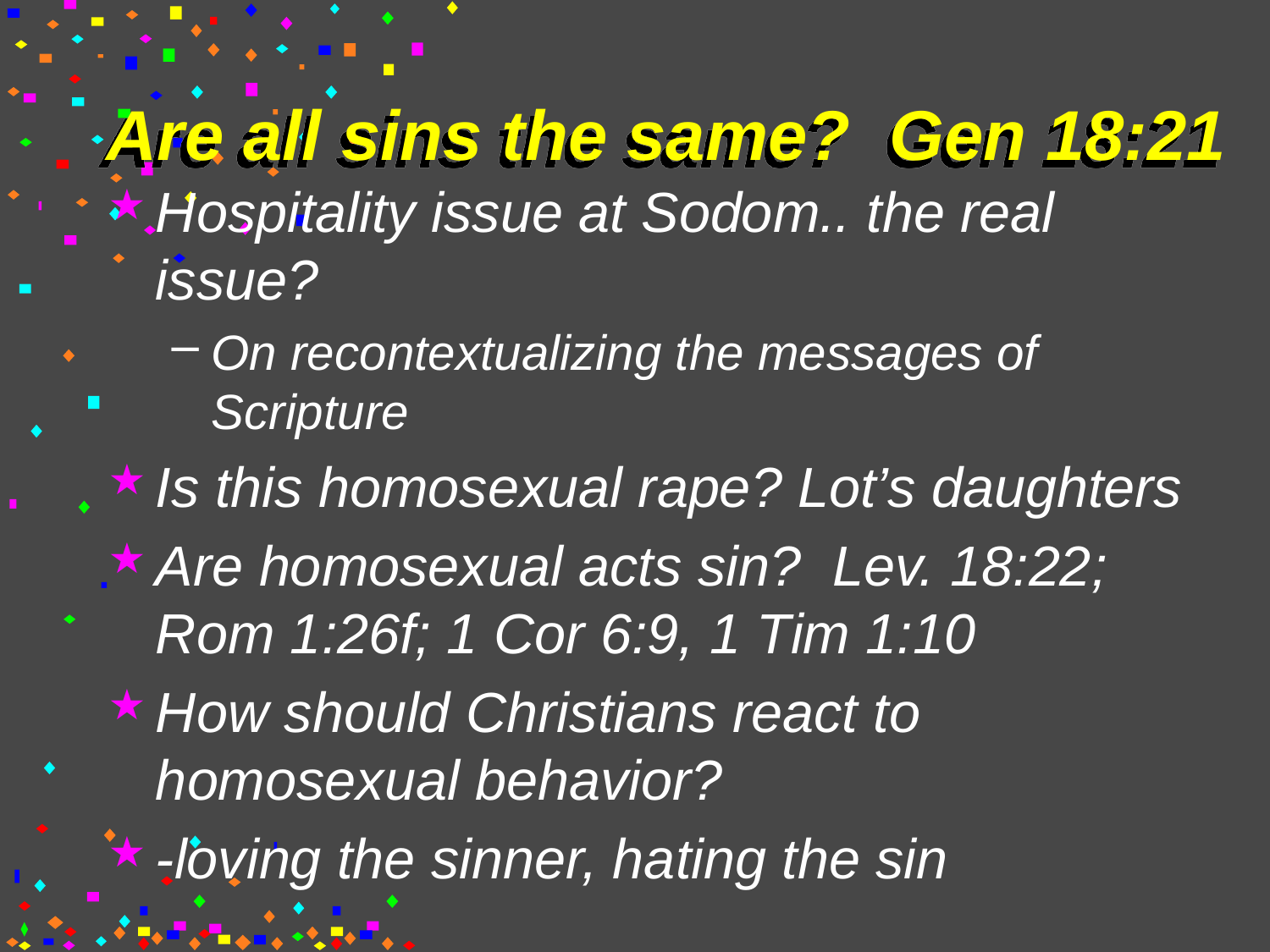

# Are all sins the same?  Gen 18:21
Hospitality issue at Sodom.. the real issue?
On recontextualizing the messages of Scripture
Is this homosexual rape? Lot’s daughters
Are homosexual acts sin?  Lev. 18:22; Rom 1:26f; 1 Cor 6:9, 1 Tim 1:10
How should Christians react to homosexual behavior?
-loving the sinner, hating the sin